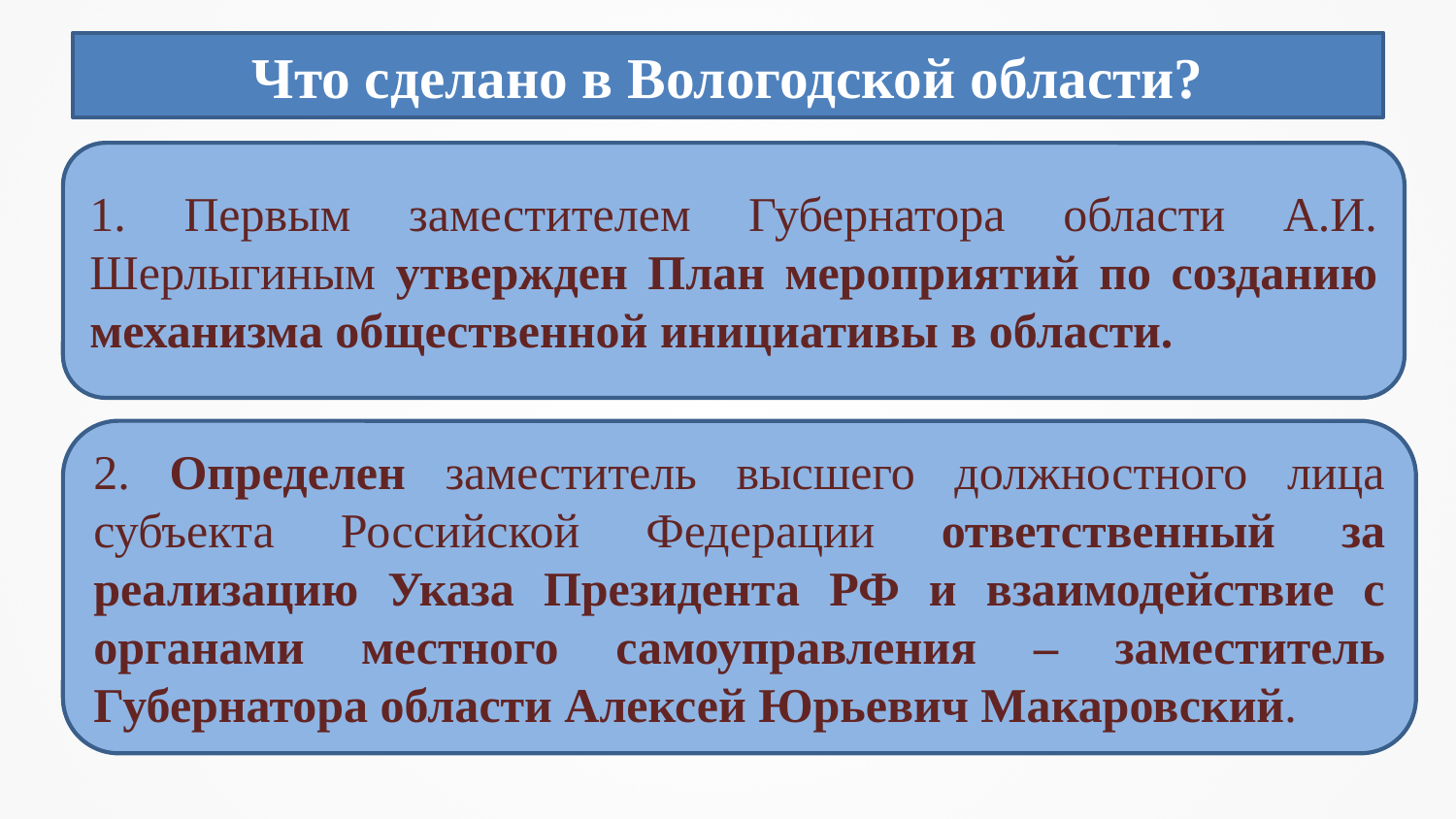

# Что сделано в Вологодской области?

1. Первым заместителем Губернатора области А.И. Шерлыгиным утвержден План мероприятий по созданию механизма общественной инициативы в области.
2. Определен заместитель высшего должностного лица субъекта Российской Федерации ответственный за реализацию Указа Президента РФ и взаимодействие с органами местного самоуправления – заместитель Губернатора области Алексей Юрьевич Макаровский.